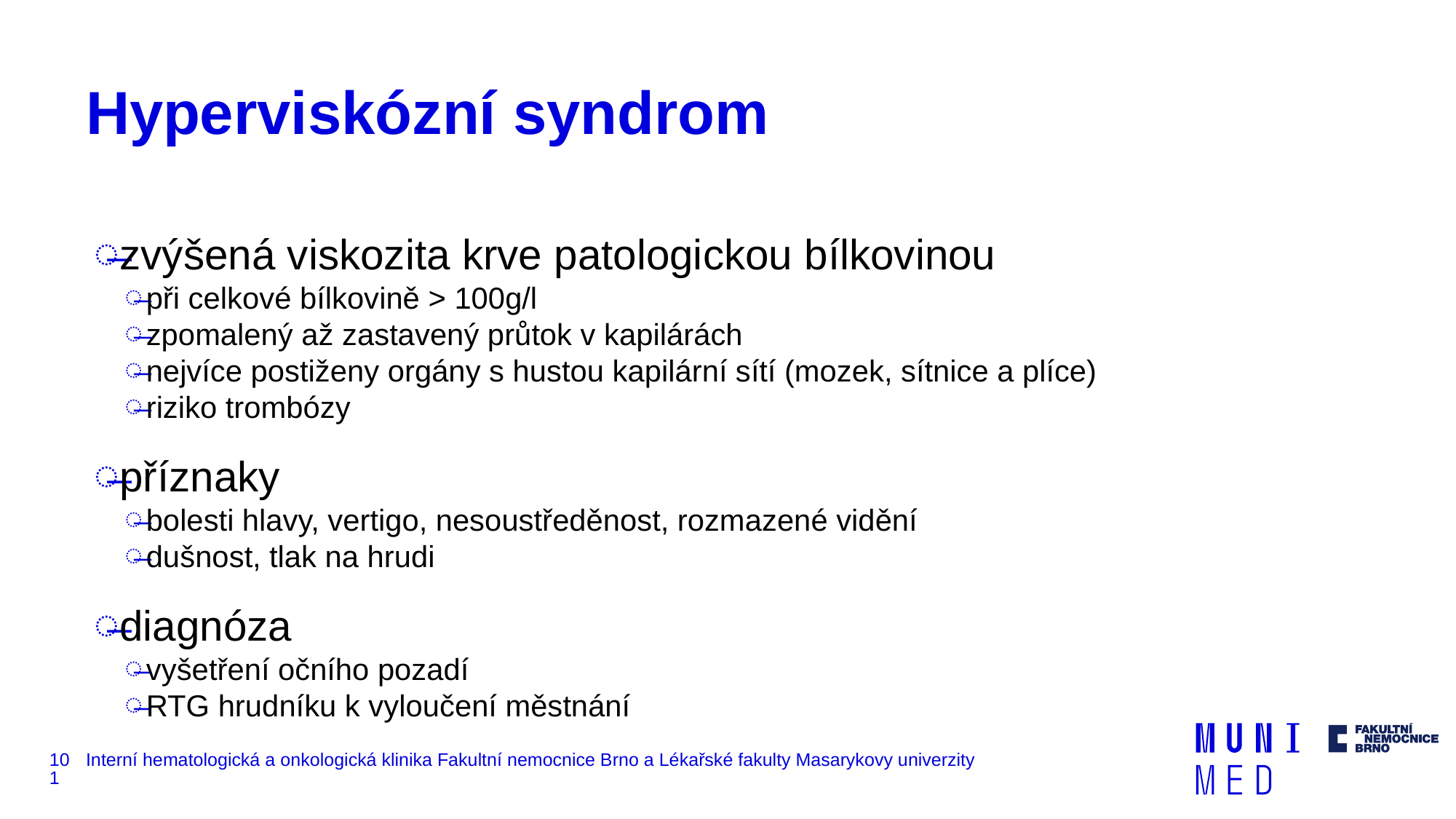

# Hyperviskózní syndrom
zvýšená viskozita krve patologickou bílkovinou
při celkové bílkovině > 100g/l
zpomalený až zastavený průtok v kapilárách
nejvíce postiženy orgány s hustou kapilární sítí (mozek, sítnice a plíce)
riziko trombózy
příznaky
bolesti hlavy, vertigo, nesoustředěnost, rozmazené vidění
dušnost, tlak na hrudi
diagnóza
vyšetření očního pozadí
RTG hrudníku k vyloučení městnání
101
Interní hematologická a onkologická klinika Fakultní nemocnice Brno a Lékařské fakulty Masarykovy univerzity